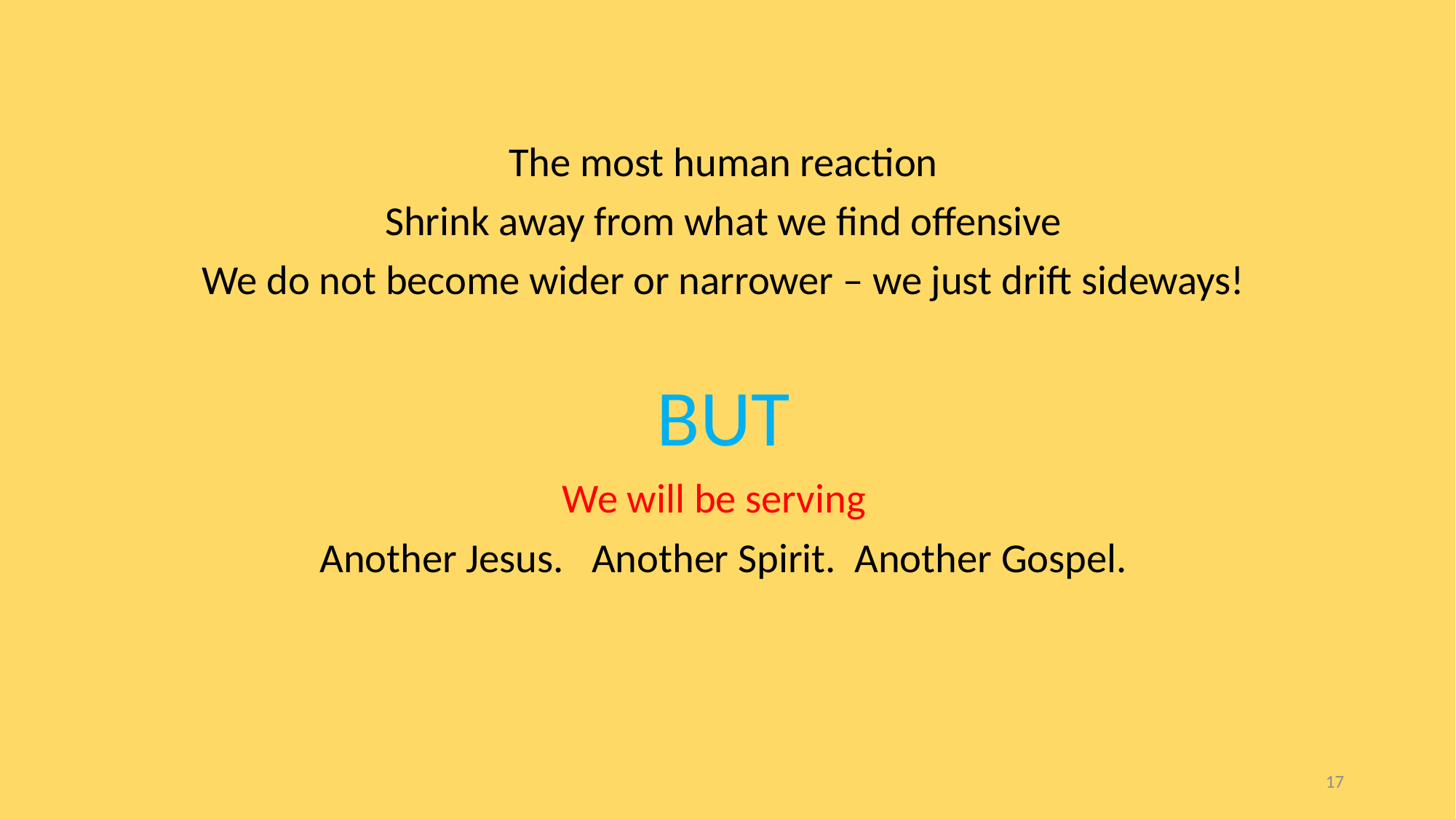

The most human reaction
Shrink away from what we find offensive
We do not become wider or narrower – we just drift sideways!

BUT
We will be serving
Another Jesus.   Another Spirit.  Another Gospel.

17